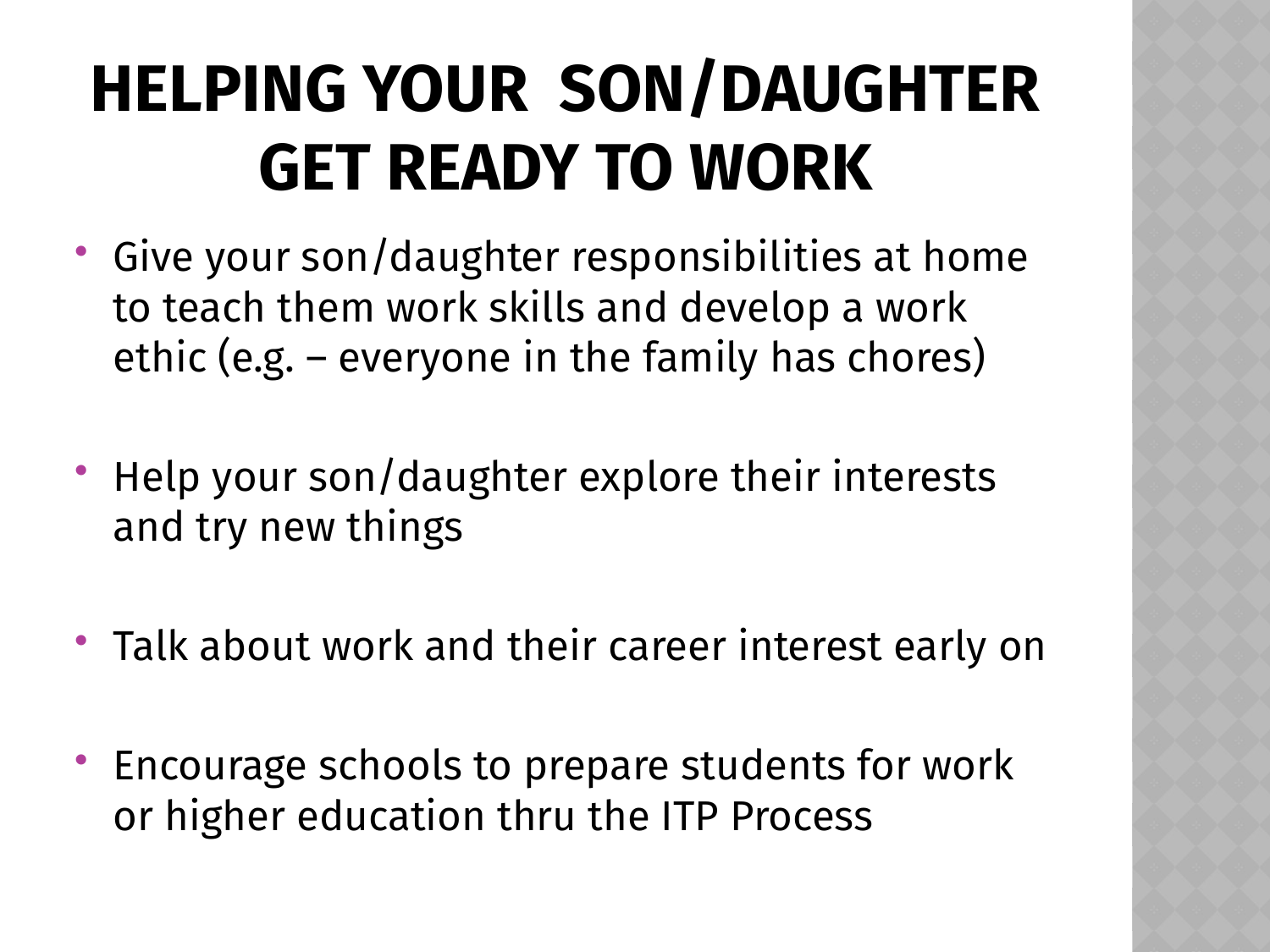

# Helping your  son/daughter get ready to work
Give your son/daughter responsibilities at home to teach them work skills and develop a work ethic (e.g. – everyone in the family has chores)

Help your son/daughter explore their interests and try new things

Talk about work and their career interest early on

Encourage schools to prepare students for work or higher education thru the ITP Process